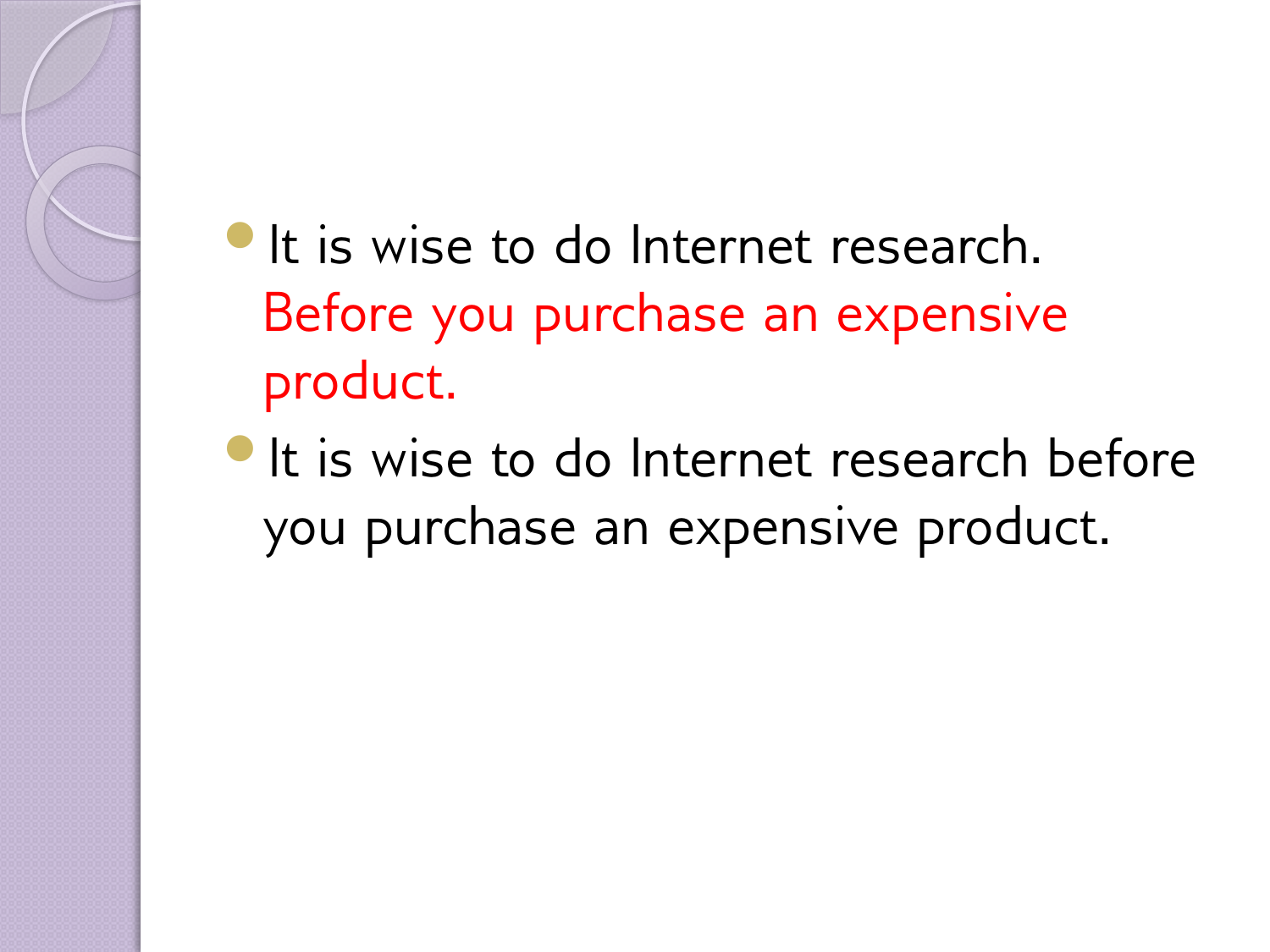

It is wise to do Internet research.  Before you purchase an expensive product.
It is wise to do Internet research before you purchase an expensive product.